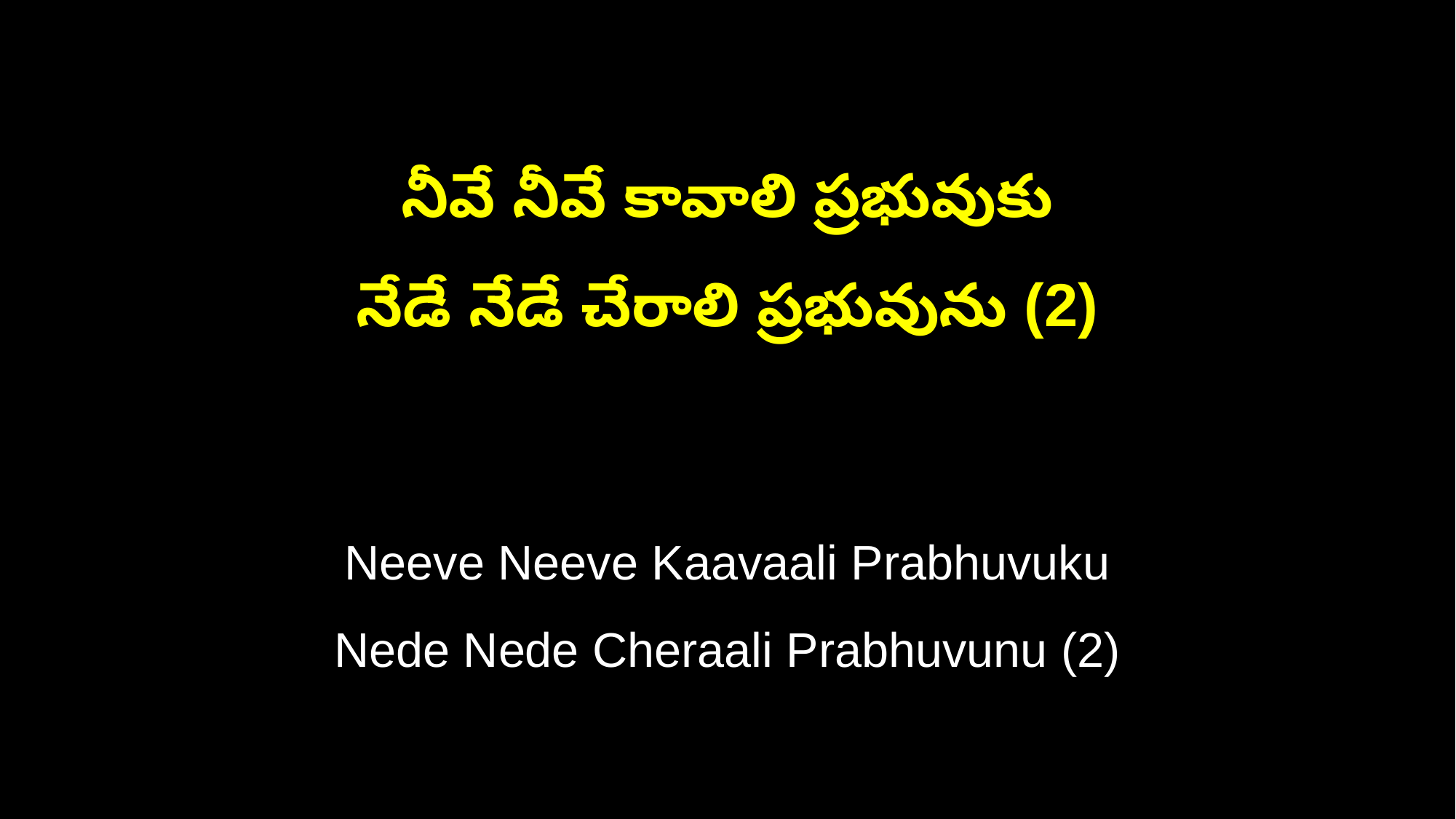

నీవే నీవే కావాలి ప్రభువుకు
నేడే నేడే చేరాలి ప్రభువును (2)
Neeve Neeve Kaavaali Prabhuvuku
Nede Nede Cheraali Prabhuvunu (2)